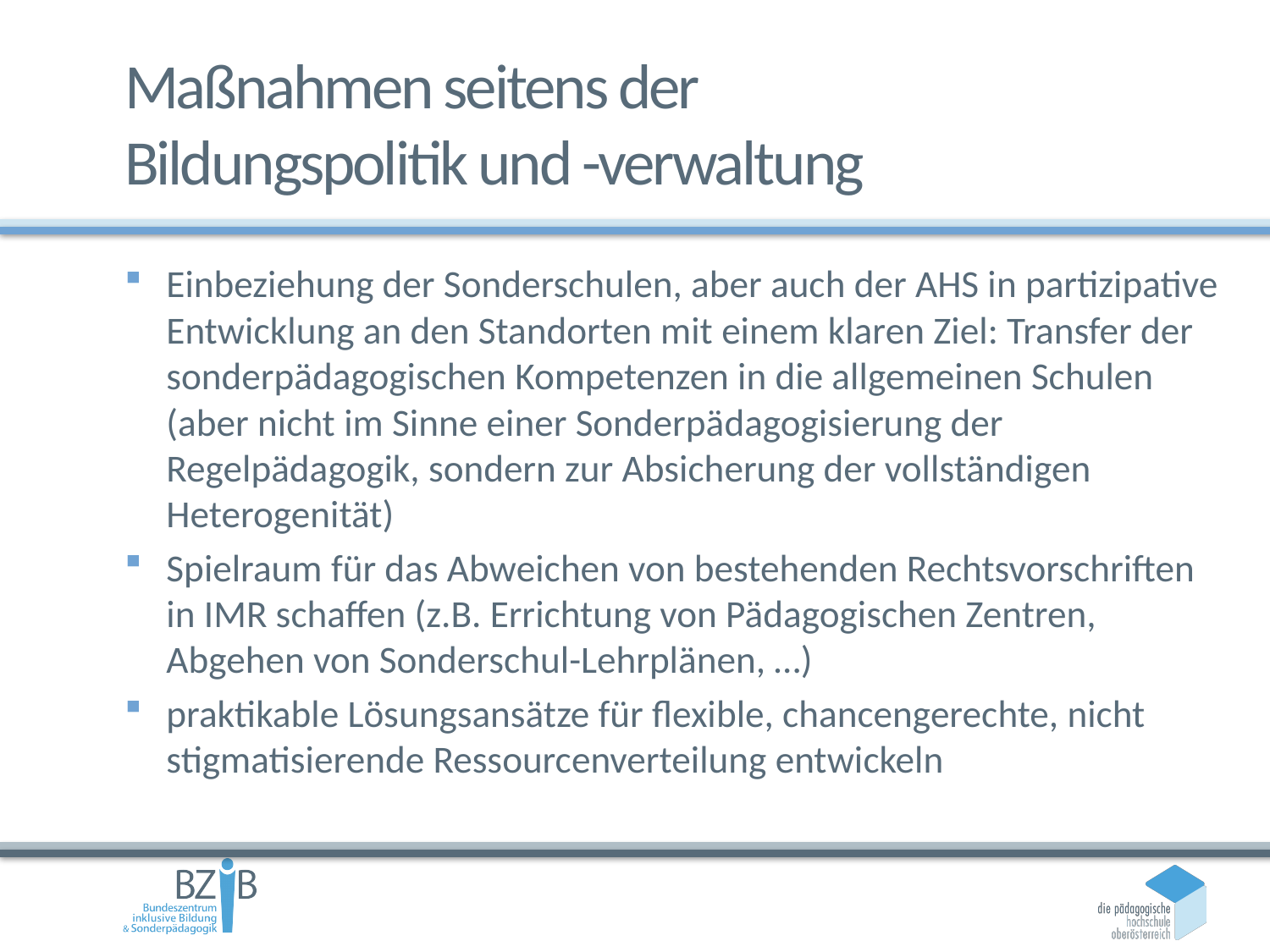

# Maßnahmen seitens der Bildungspolitik und -verwaltung
Einbeziehung der Sonderschulen, aber auch der AHS in partizipative Entwicklung an den Standorten mit einem klaren Ziel: Transfer der sonderpädagogischen Kompetenzen in die allgemeinen Schulen (aber nicht im Sinne einer Sonderpädagogisierung der Regelpädagogik, sondern zur Absicherung der vollständigen Heterogenität)
Spielraum für das Abweichen von bestehenden Rechtsvorschriften in IMR schaffen (z.B. Errichtung von Pädagogischen Zentren, Abgehen von Sonderschul-Lehrplänen, …)
praktikable Lösungsansätze für flexible, chancengerechte, nicht stigmatisierende Ressourcenverteilung entwickeln